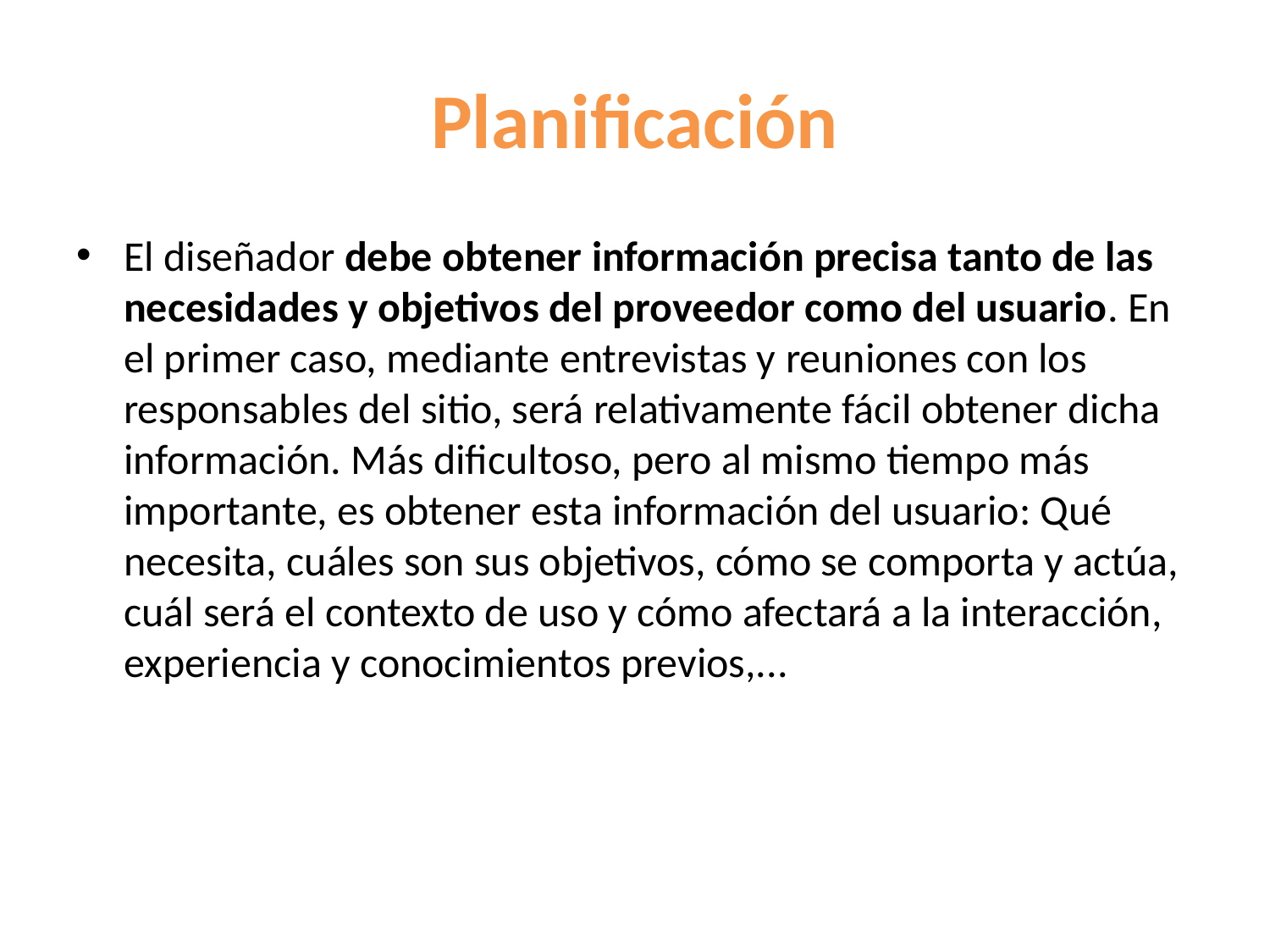

# Planificación
El diseñador debe obtener información precisa tanto de las necesidades y objetivos del proveedor como del usuario. En el primer caso, mediante entrevistas y reuniones con los responsables del sitio, será relativamente fácil obtener dicha información. Más dificultoso, pero al mismo tiempo más importante, es obtener esta información del usuario: Qué necesita, cuáles son sus objetivos, cómo se comporta y actúa, cuál será el contexto de uso y cómo afectará a la interacción, experiencia y conocimientos previos,...